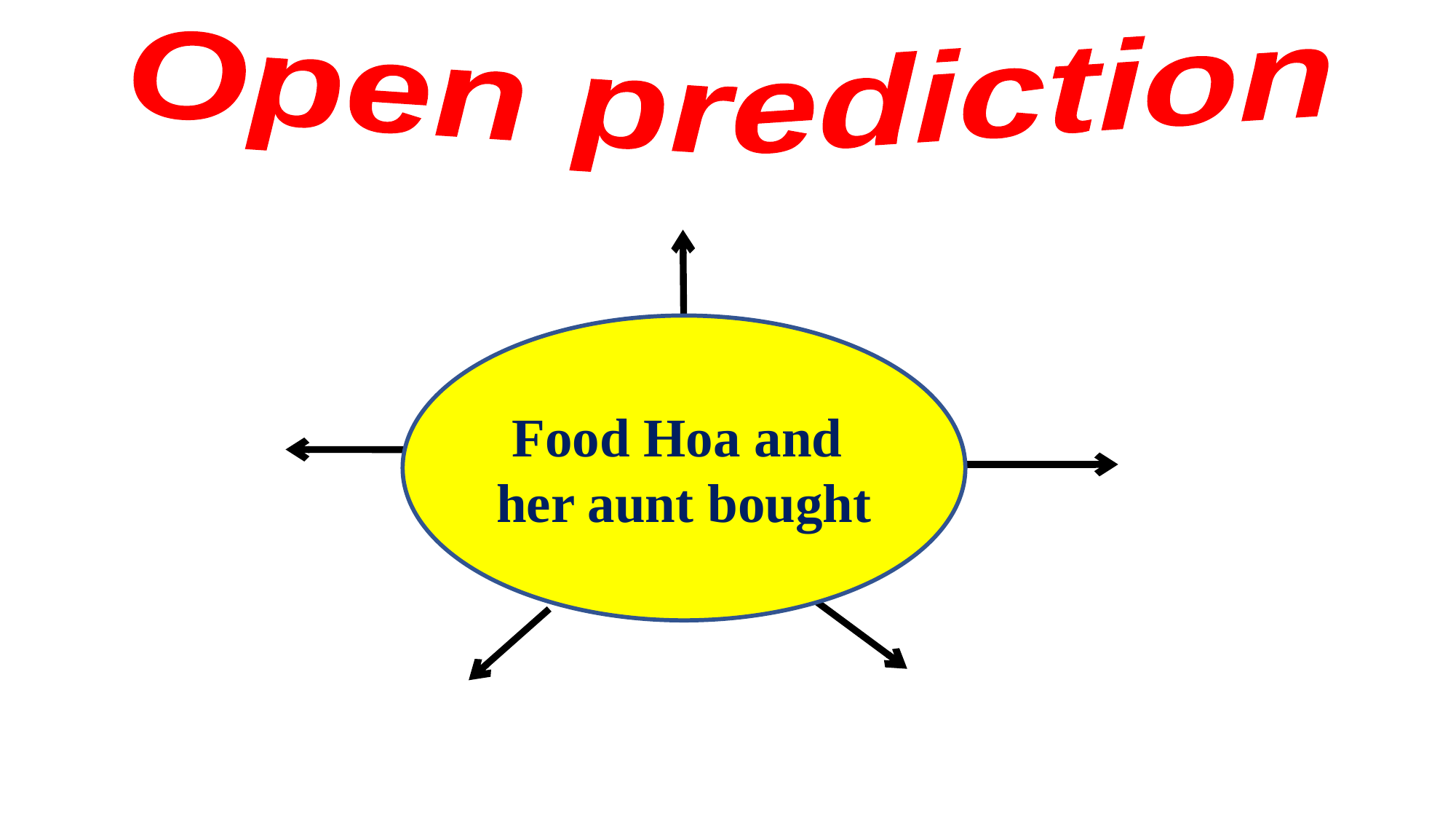

Open prediction
Food Hoa and
her aunt bought